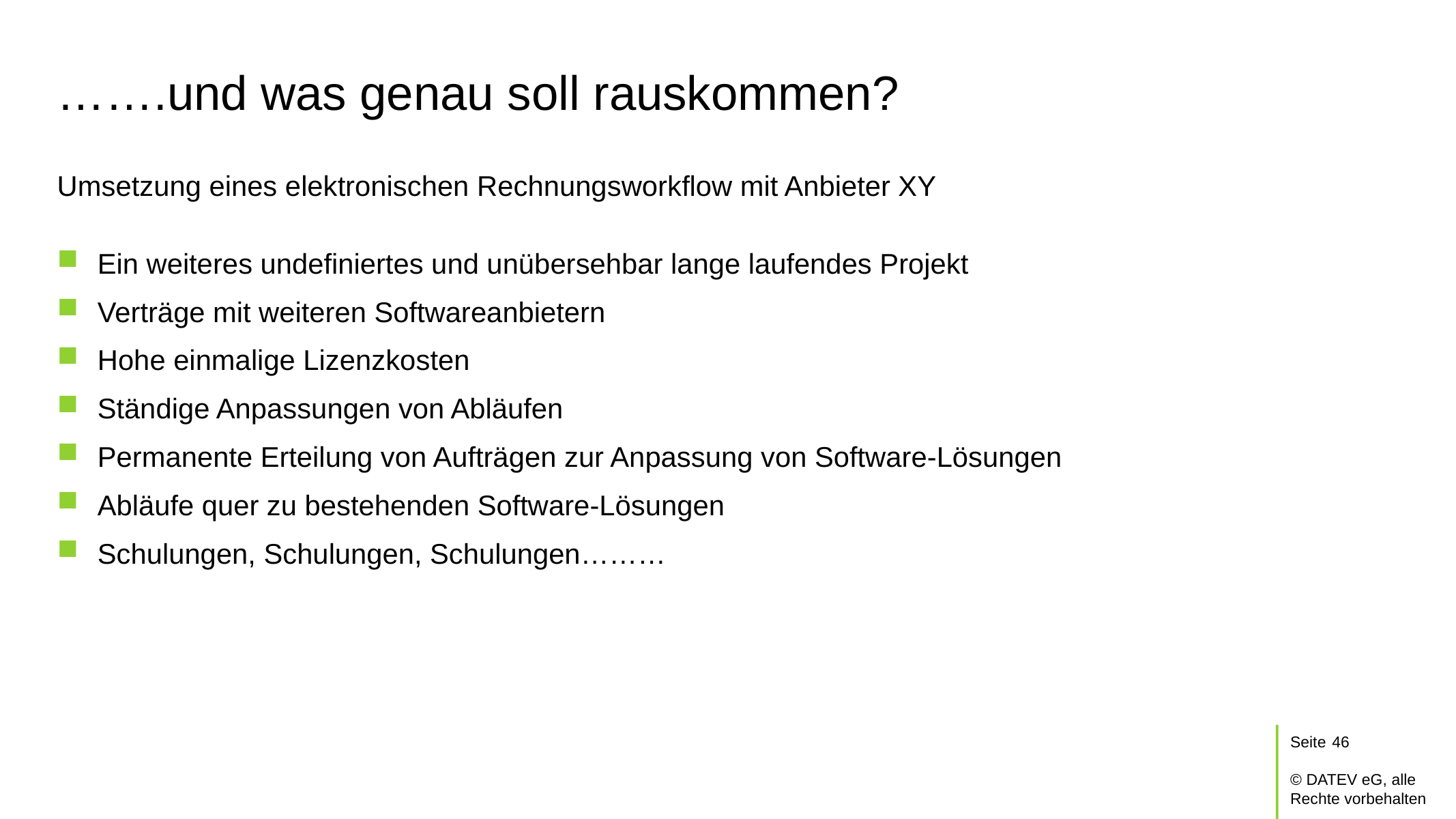

# …….und was genau soll rauskommen?
Umsetzung eines elektronischen Rechnungsworkflow mit Anbieter XY
Ein weiteres undefiniertes und unübersehbar lange laufendes Projekt
Verträge mit weiteren Softwareanbietern
Hohe einmalige Lizenzkosten
Ständige Anpassungen von Abläufen
Permanente Erteilung von Aufträgen zur Anpassung von Software-Lösungen
Abläufe quer zu bestehenden Software-Lösungen
Schulungen, Schulungen, Schulungen………

46